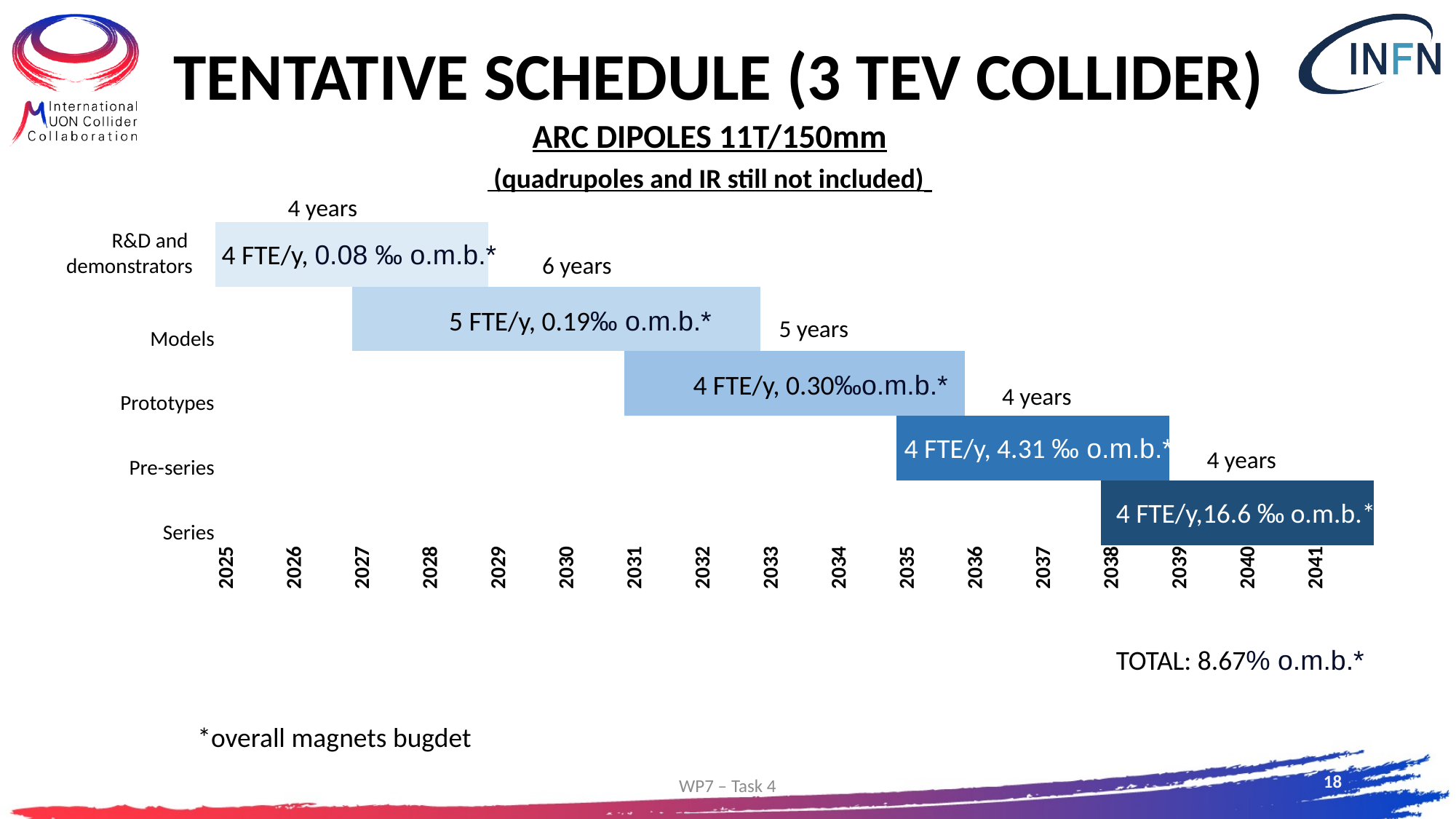

# Tentative Schedule (3 TeV collider)
ARC DIPOLES 11T/150mm
 (quadrupoles and IR still not included)
4 years
R&D and
demonstrators
|  |  |  |  |  |  |  |  |  |  |  |  |  |  |  |  |  |  |
| --- | --- | --- | --- | --- | --- | --- | --- | --- | --- | --- | --- | --- | --- | --- | --- | --- | --- |
| Models |  |  |  |  |  |  |  |  |  |  |  |  |  |  |  |  |  |
| Prototypes |  |  |  |  |  |  |  |  |  |  |  |  |  |  |  |  |  |
| Pre-series |  |  |  |  |  |  |  |  |  |  |  |  |  |  |  |  |  |
| Series |  |  |  |  |  |  |  |  |  |  |  |  |  |  |  |  |  |
|  | 2025 | 2026 | 2027 | 2028 | 2029 | 2030 | 2031 | 2032 | 2033 | 2034 | 2035 | 2036 | 2037 | 2038 | 2039 | 2040 | 2041 |
4 FTE/y, 0.08 ‰ o.m.b.*
6 years
5 FTE/y, 0.19‰ o.m.b.*
5 years
4 FTE/y, 0.30‰o.m.b.*
4 years
4 FTE/y, 4.31 ‰ o.m.b.*
4 years
4 FTE/y,16.6 ‰ o.m.b.*
TOTAL: 8.67% o.m.b.*
*overall magnets bugdet
18
WP7 – Task 4